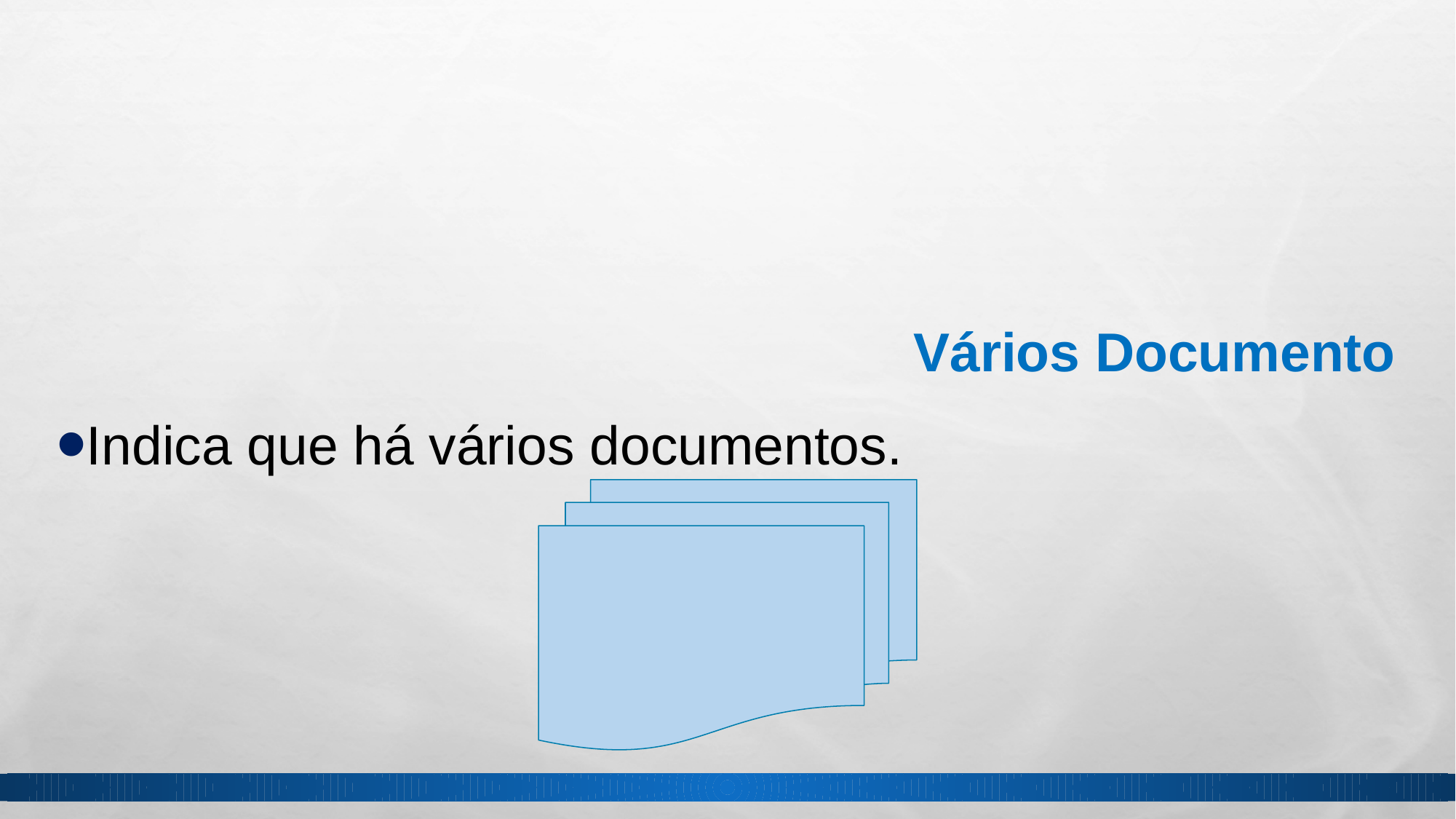

Vários Documento
Indica que há vários documentos.